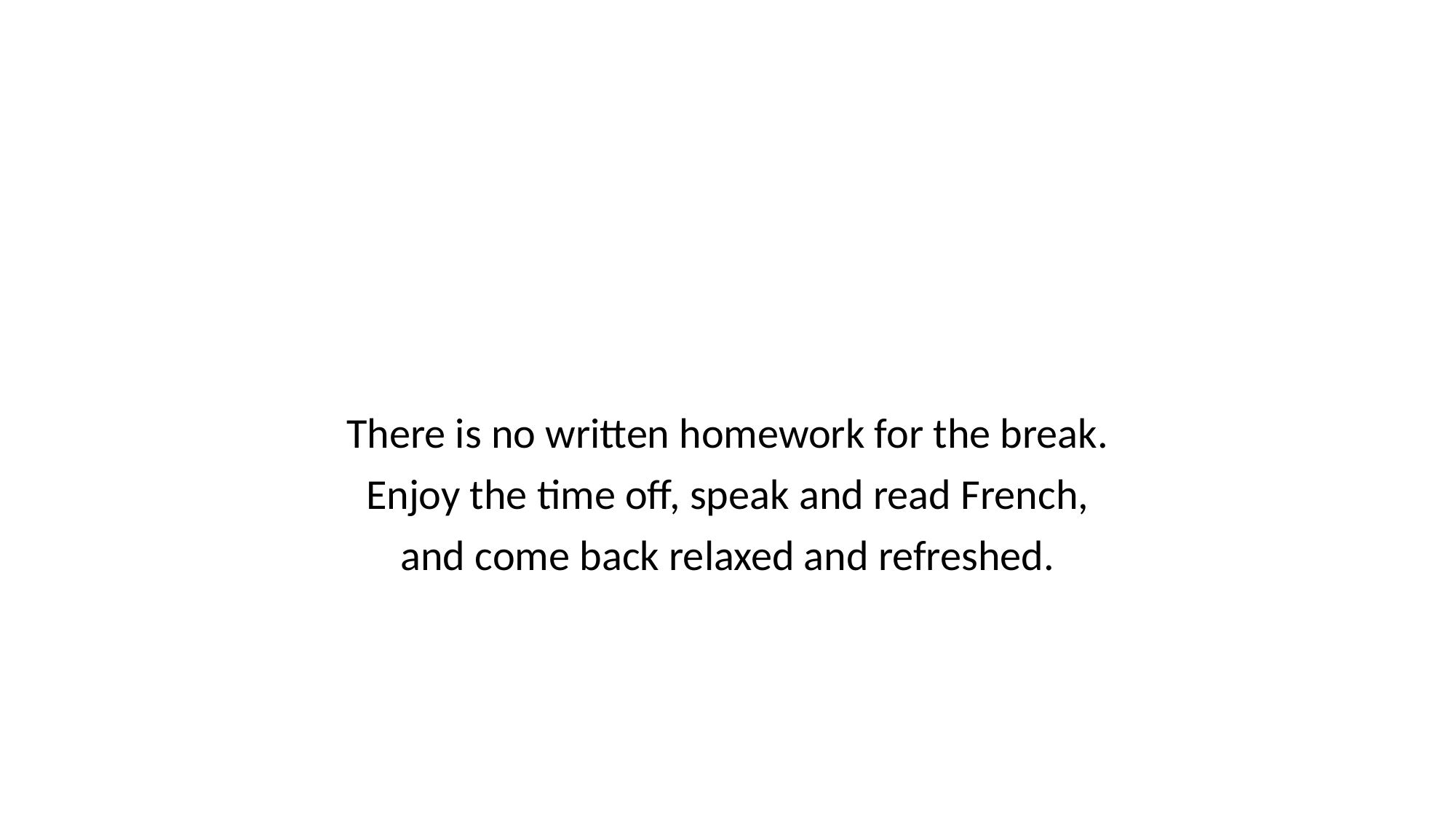

#

There is no written homework for the break.
Enjoy the time off, speak and read French,
and come back relaxed and refreshed.